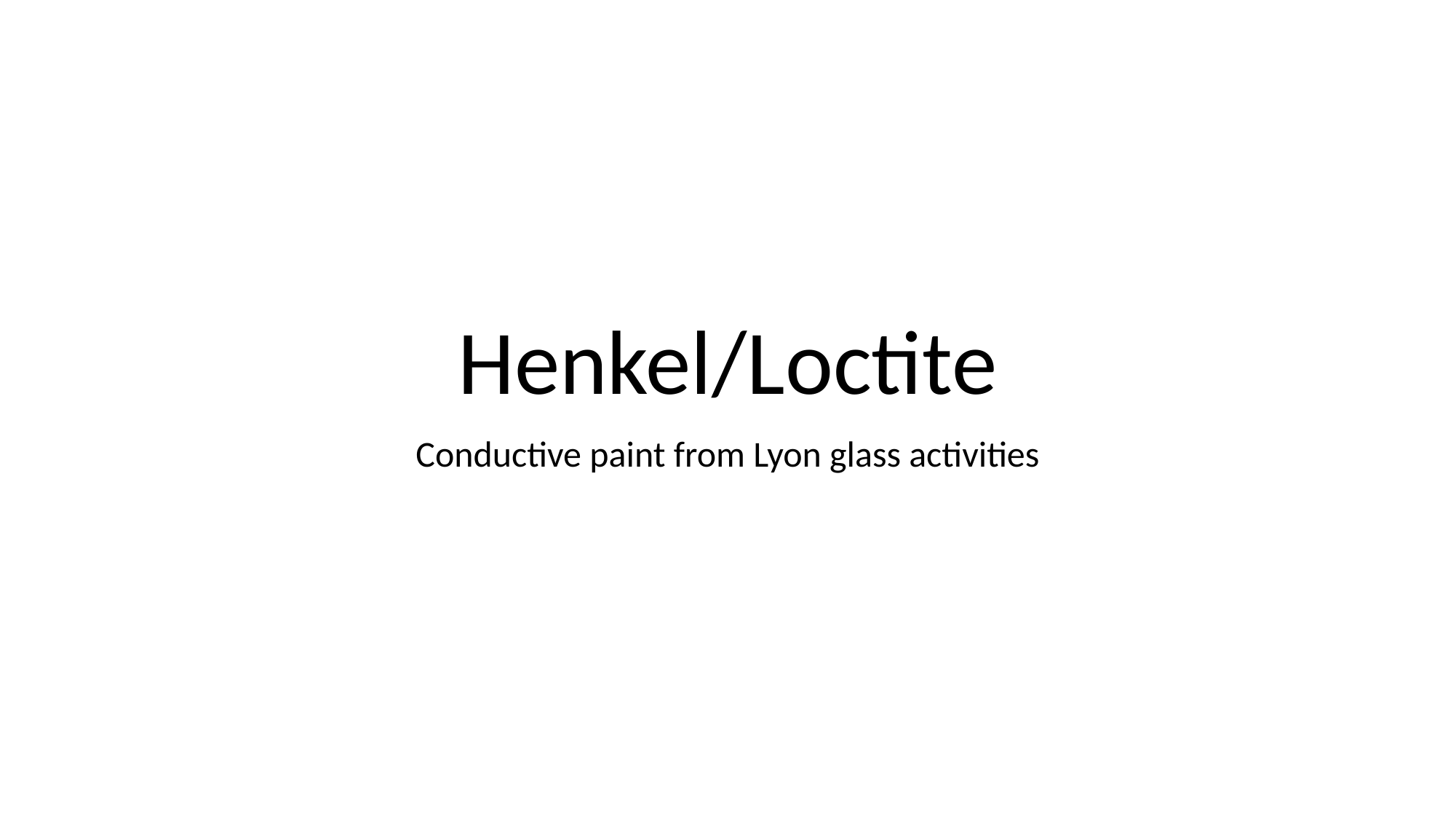

# Henkel/Loctite
Conductive paint from Lyon glass activities